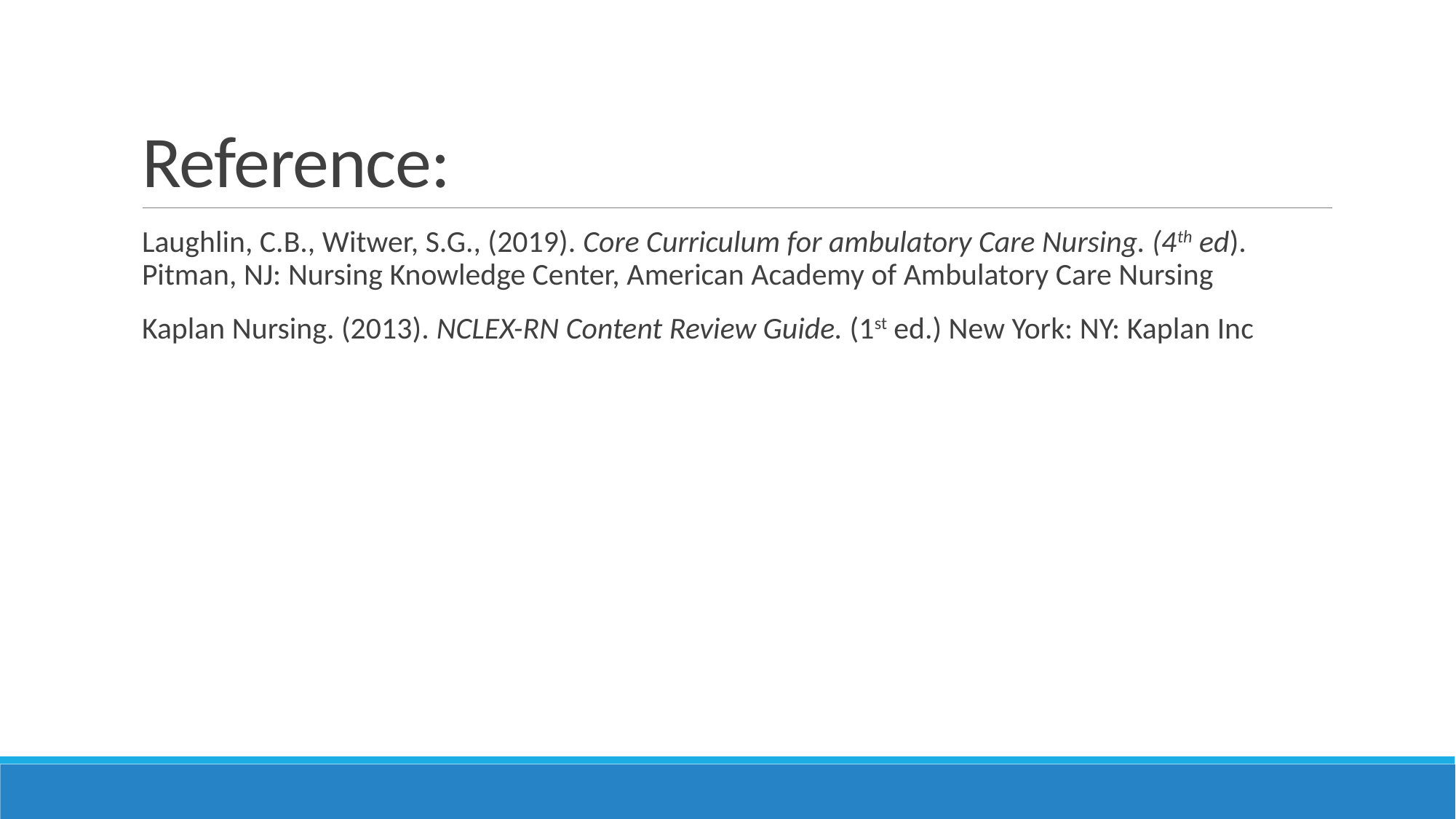

# Reference:
Laughlin, C.B., Witwer, S.G., (2019). Core Curriculum for ambulatory Care Nursing. (4th ed). Pitman, NJ: Nursing Knowledge Center, American Academy of Ambulatory Care Nursing
Kaplan Nursing. (2013). NCLEX-RN Content Review Guide. (1st ed.) New York: NY: Kaplan Inc